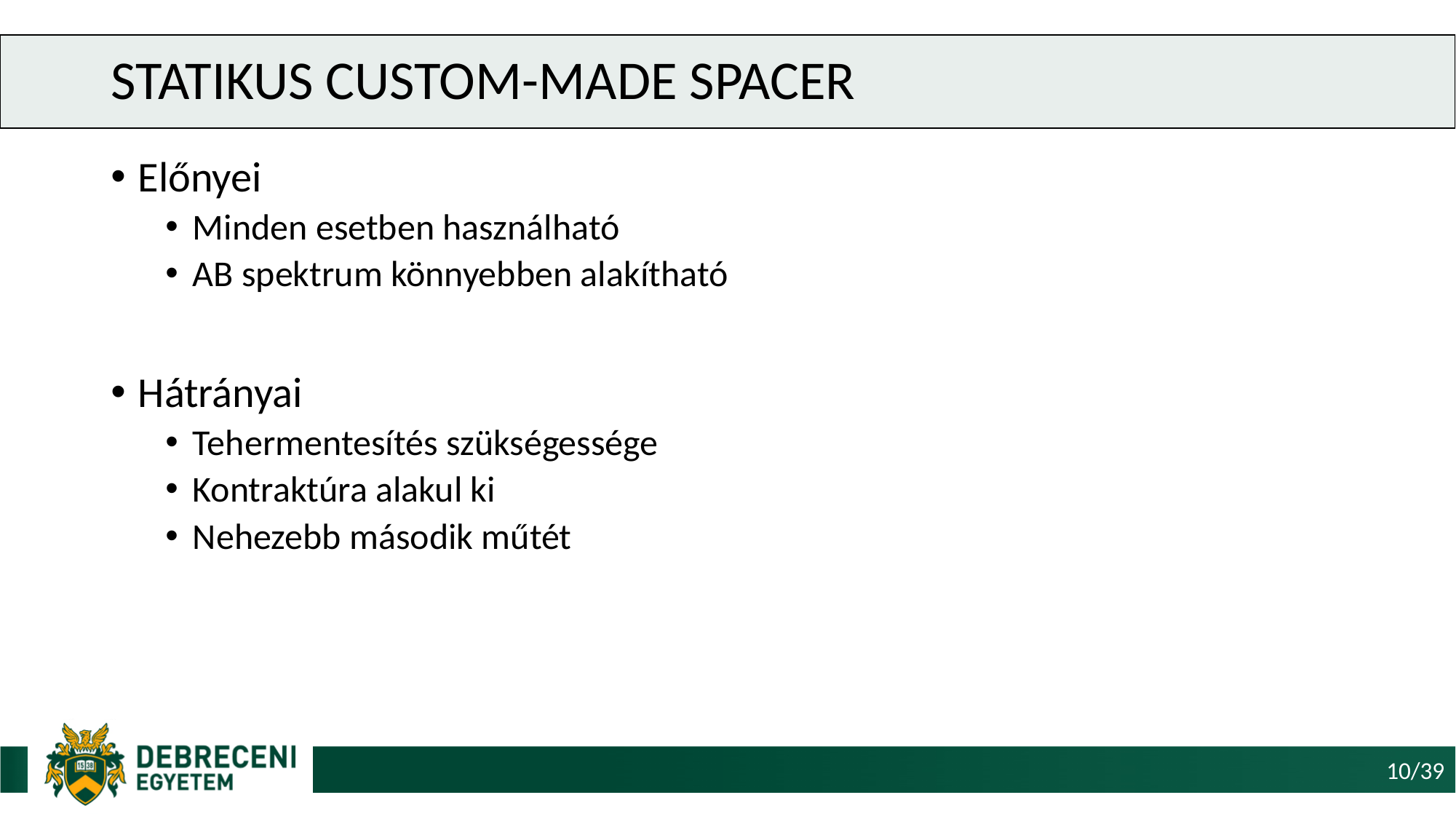

# Statikus custom-made spacer
Előnyei
Minden esetben használható
AB spektrum könnyebben alakítható

Hátrányai
Tehermentesítés szükségessége
Kontraktúra alakul ki
Nehezebb második műtét